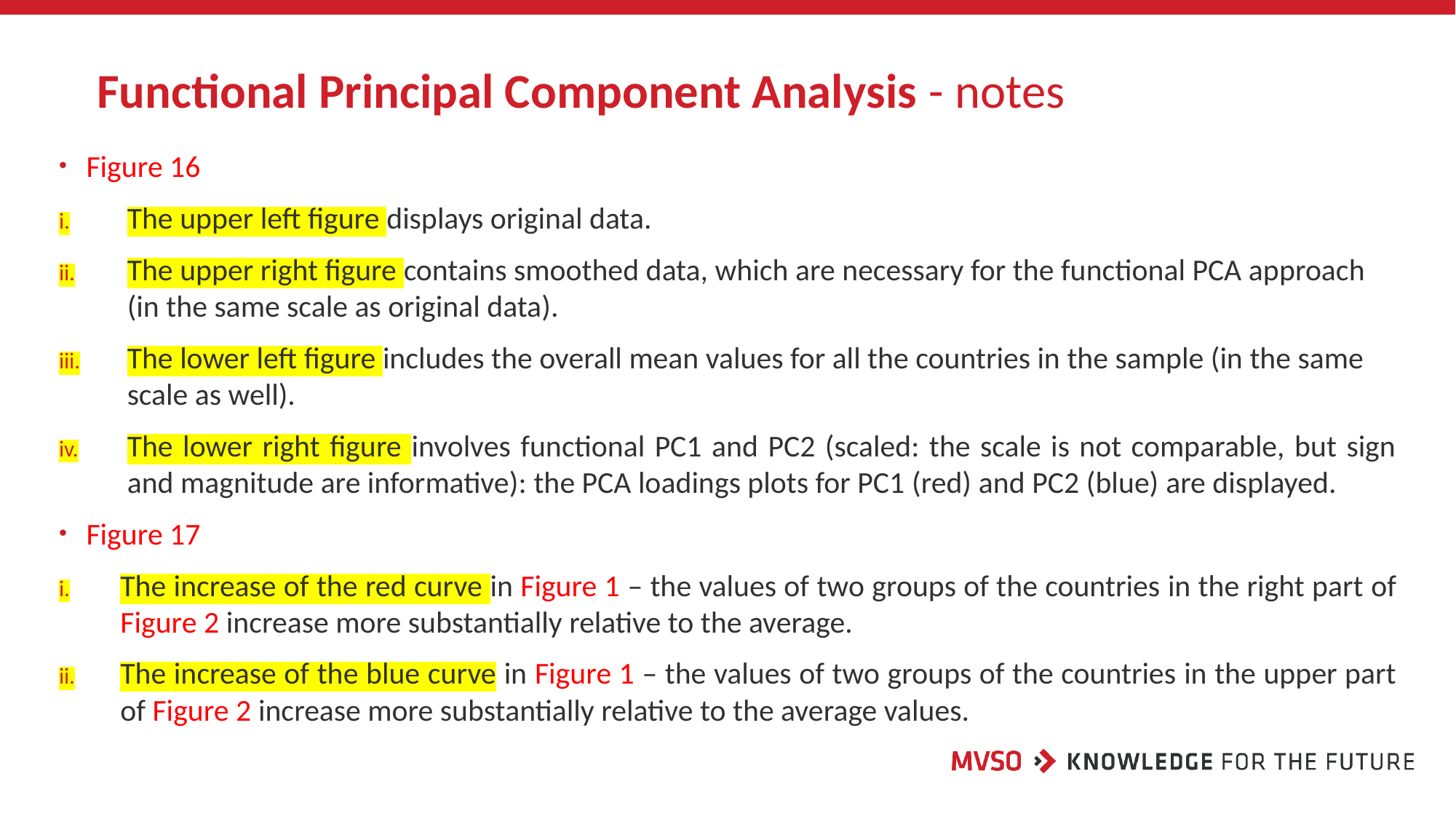

# Functional Principal Component Analysis - notes
Figure 16
The upper left figure displays original data.
The upper right figure contains smoothed data, which are necessary for the functional PCA approach (in the same scale as original data).
The lower left figure includes the overall mean values for all the countries in the sample (in the same scale as well).
The lower right figure involves functional PC1 and PC2 (scaled: the scale is not comparable, but sign and magnitude are informative): the PCA loadings plots for PC1 (red) and PC2 (blue) are displayed.
Figure 17
The increase of the red curve in Figure 1 – the values of two groups of the countries in the right part of Figure 2 increase more substantially relative to the average.
The increase of the blue curve in Figure 1 – the values of two groups of the countries in the upper part of Figure 2 increase more substantially relative to the average values.